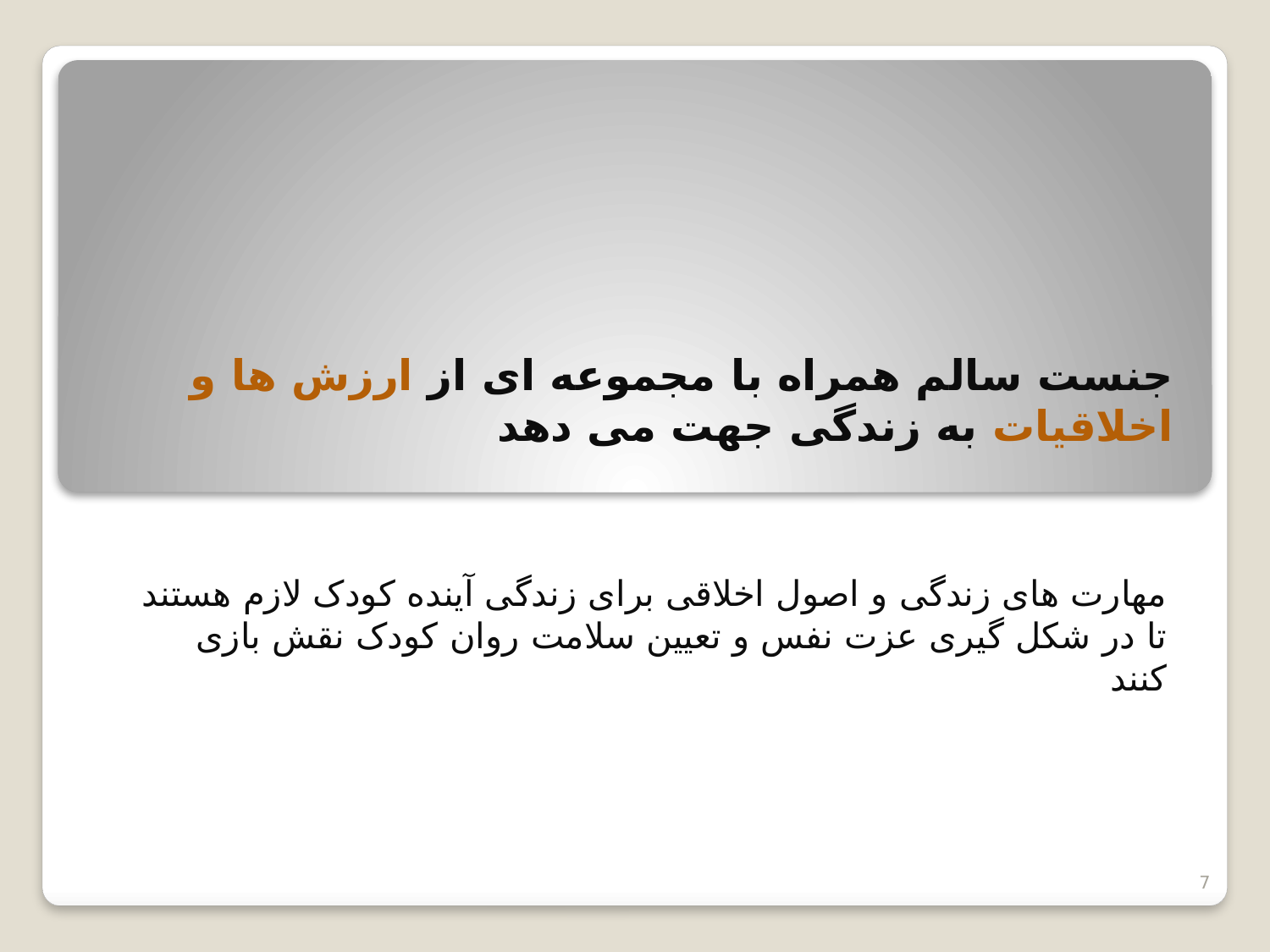

# جنست سالم همراه با مجموعه ای از ارزش ها و اخلاقیات به زندگی جهت می دهد
مهارت های زندگی و اصول اخلاقی برای زندگی آینده کودک لازم هستند
تا در شکل گیری عزت نفس و تعیین سلامت روان کودک نقش بازی کنند
7